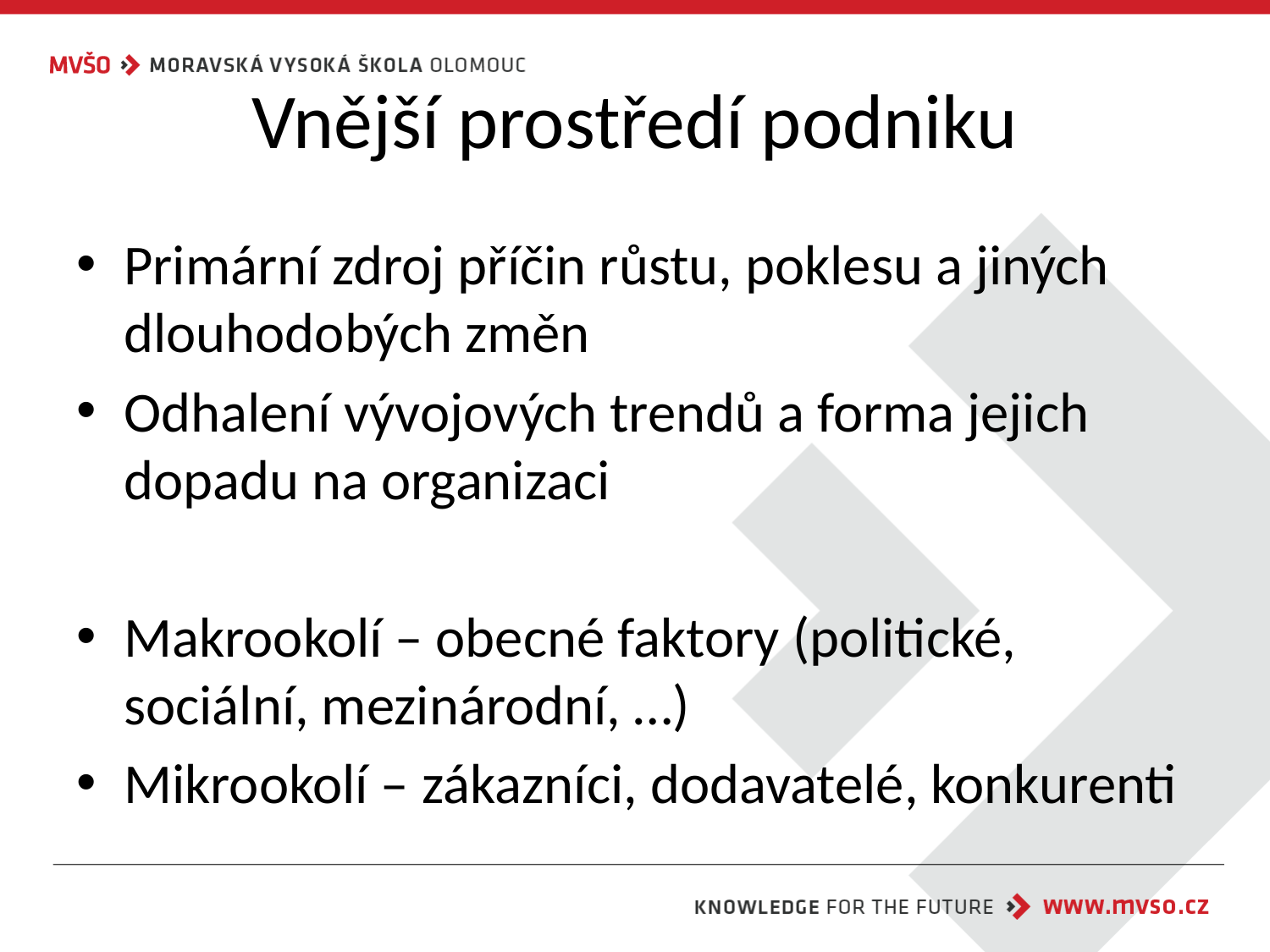

# Vnější prostředí podniku
Primární zdroj příčin růstu, poklesu a jiných dlouhodobých změn
Odhalení vývojových trendů a forma jejich dopadu na organizaci

Makrookolí – obecné faktory (politické, sociální, mezinárodní, …)
Mikrookolí – zákazníci, dodavatelé, konkurenti